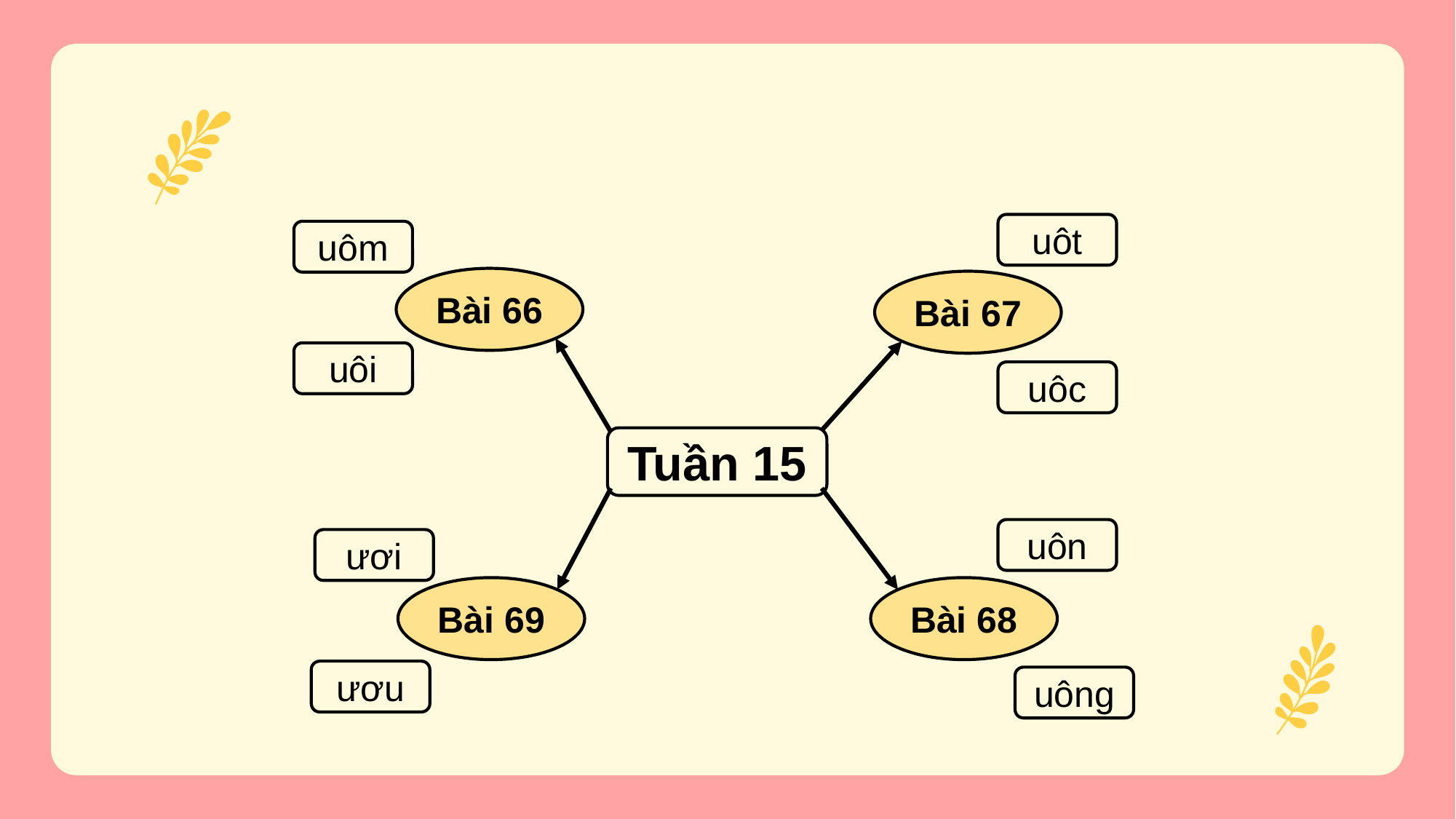

uôt
uôm
Bài 66
Bài 67
uôi
uôc
Tuần 15
uôn
ươi
Bài 69
Bài 68
ươu
uông